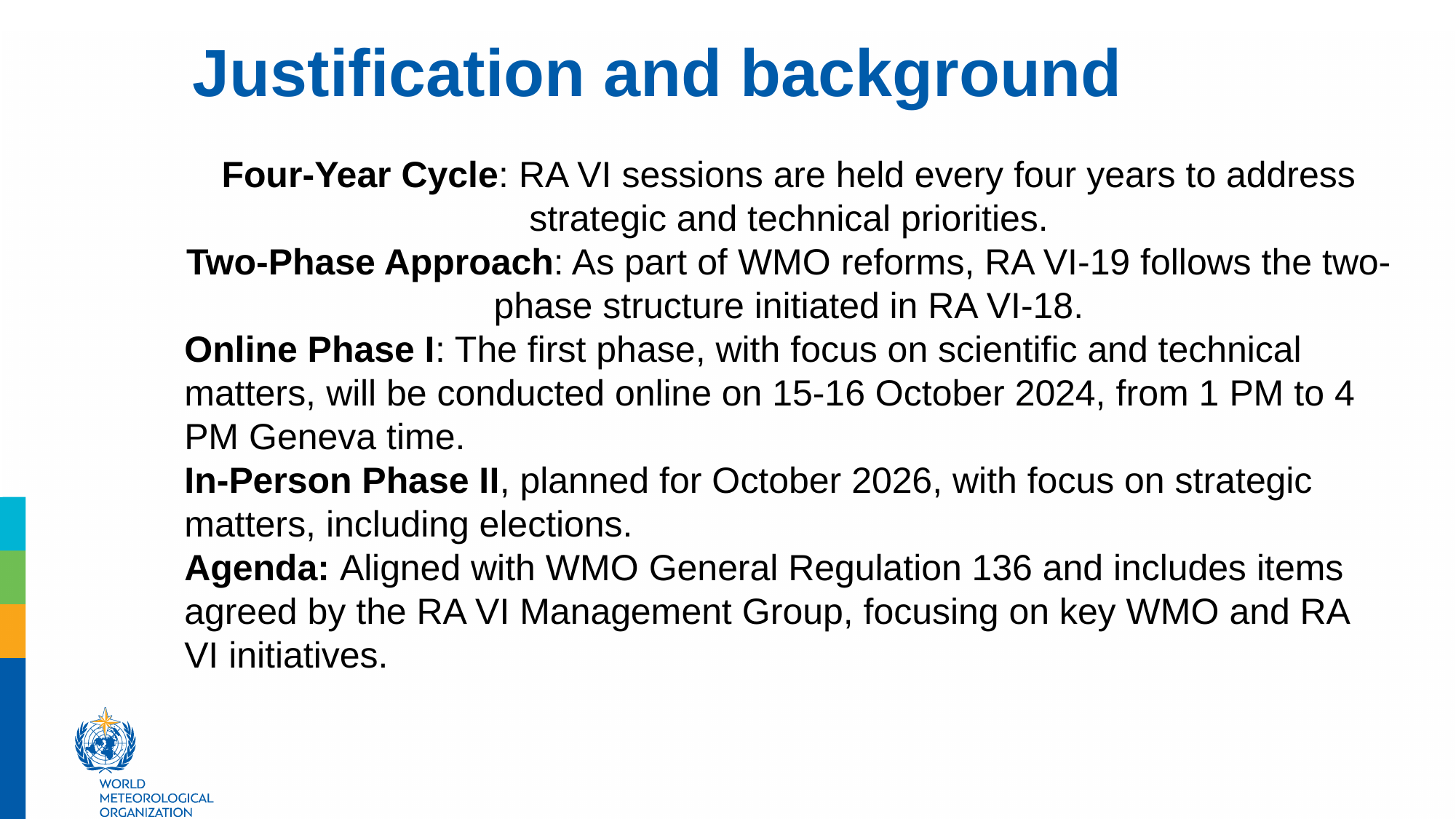

# Justification and background
Four-Year Cycle: RA VI sessions are held every four years to address strategic and technical priorities.
Two-Phase Approach: As part of WMO reforms, RA VI-19 follows the two-phase structure initiated in RA VI-18.
Online Phase I: The first phase, with focus on scientific and technical matters, will be conducted online on 15-16 October 2024, from 1 PM to 4 PM Geneva time.
In-Person Phase II, planned for October 2026, with focus on strategic matters, including elections.
Agenda: Aligned with WMO General Regulation 136 and includes items agreed by the RA VI Management Group, focusing on key WMO and RA VI initiatives.